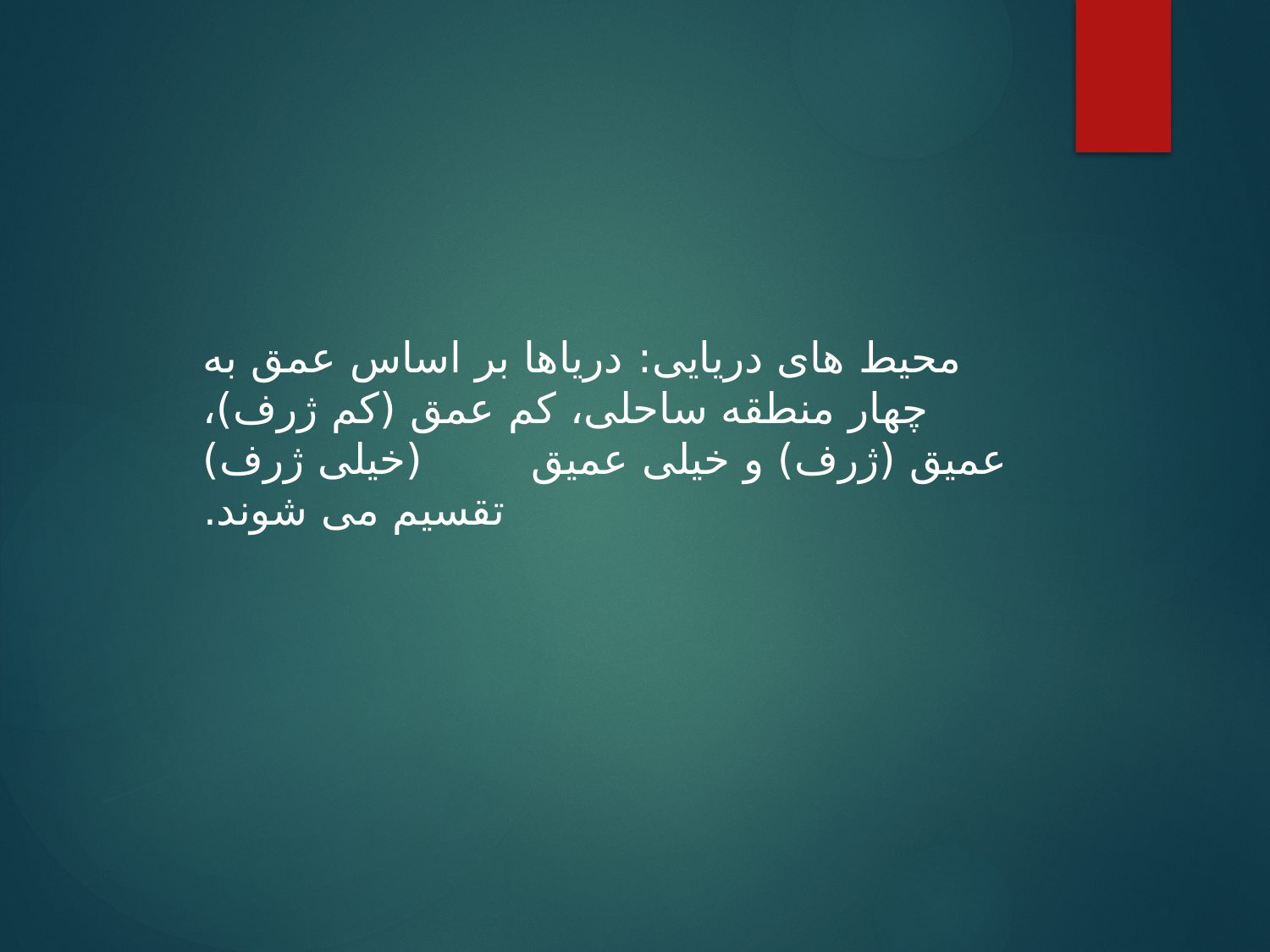

محیط های دریایی: دریاها بر اساس عمق به چهار منطقه ساحلی، کم عمق (کم ژرف)، عمیق (ژرف) و خیلی عمیق        (خیلی ژرف) تقسیم می شوند.